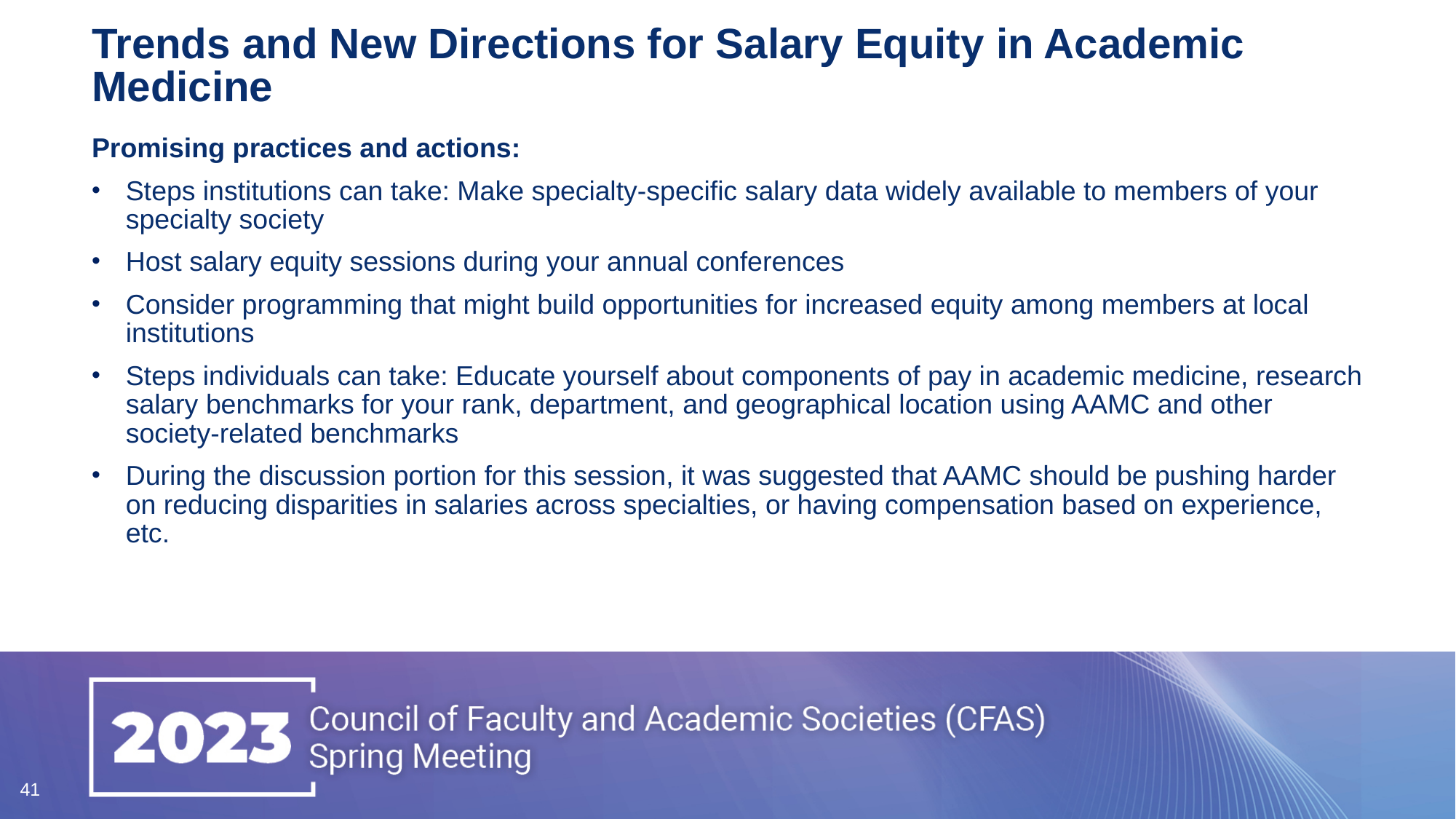

# Trends and New Directions for Salary Equity in Academic Medicine
Promising practices and actions:
Steps institutions can take: Make specialty-specific salary data widely available to members of your specialty society
Host salary equity sessions during your annual conferences
Consider programming that might build opportunities for increased equity among members at local institutions
Steps individuals can take: Educate yourself about components of pay in academic medicine, research salary benchmarks for your rank, department, and geographical location using AAMC and other society-related benchmarks
During the discussion portion for this session, it was suggested that AAMC should be pushing harder on reducing disparities in salaries across specialties, or having compensation based on experience, etc.
41